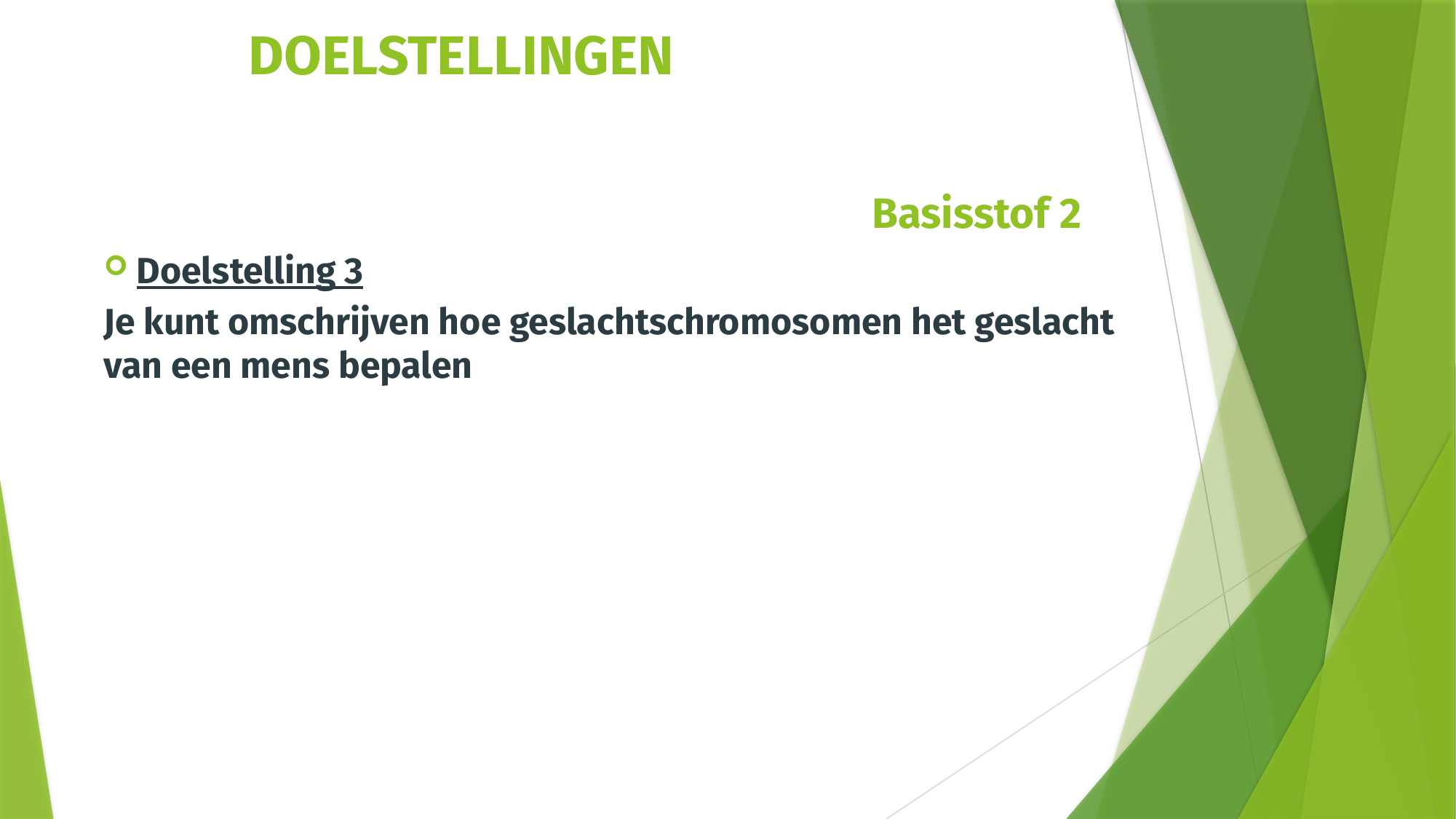

Boek 6 thema 1
# DOELSTELLINGEN
Basisstof 2
Doelstelling 3
Je kunt omschrijven hoe geslachtschromosomen het geslacht van een mens bepalen